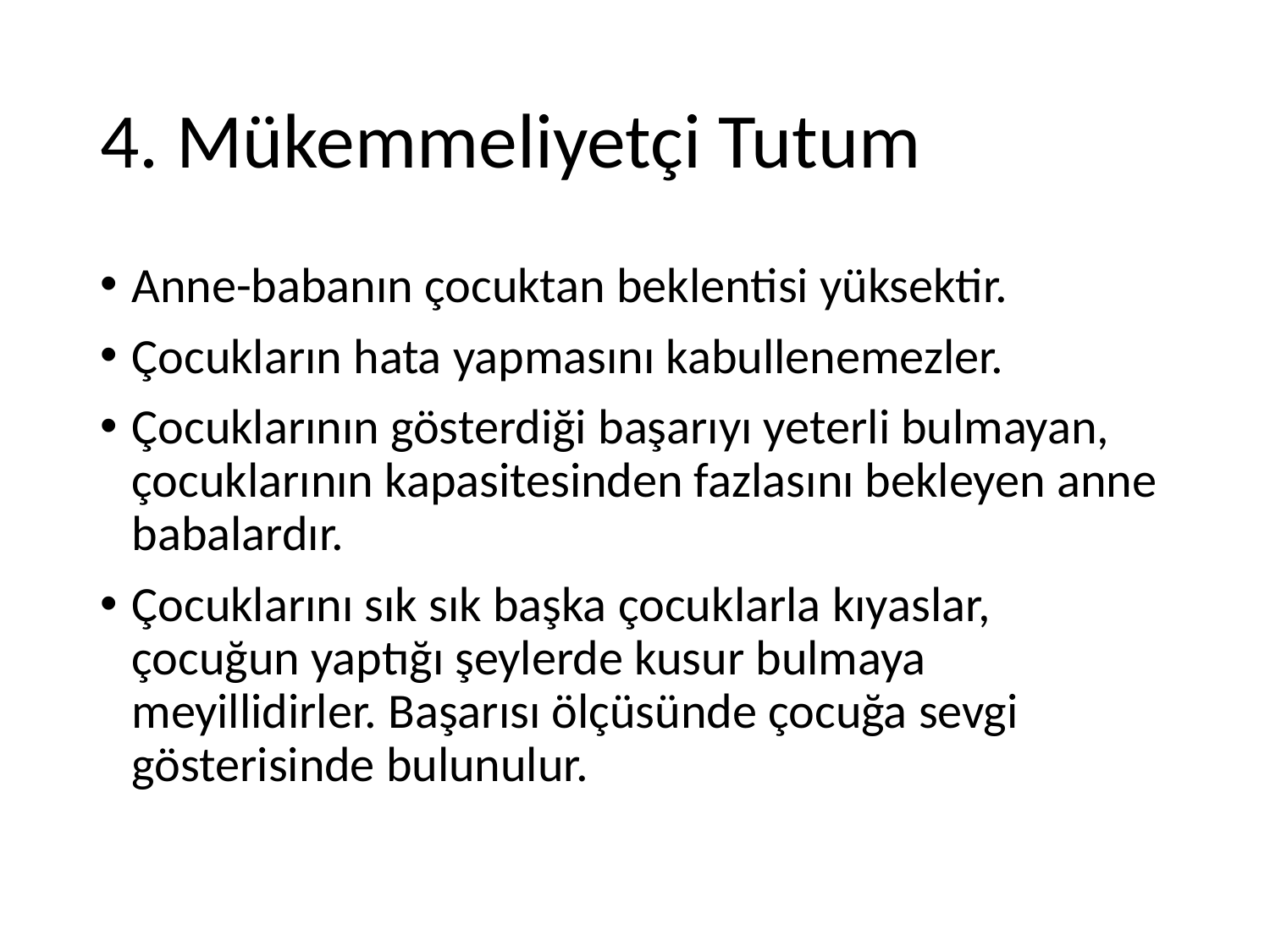

# 4. Mükemmeliyetçi Tutum
Anne-babanın çocuktan beklentisi yüksektir.
Çocukların hata yapmasını kabullenemezler.
Çocuklarının gösterdiği başarıyı yeterli bulmayan, çocuklarının kapasitesinden fazlasını bekleyen anne babalardır.
Çocuklarını sık sık başka çocuklarla kıyaslar, çocuğun yaptığı şeylerde kusur bulmaya meyillidirler. Başarısı ölçüsünde çocuğa sevgi gösterisinde bulunulur.